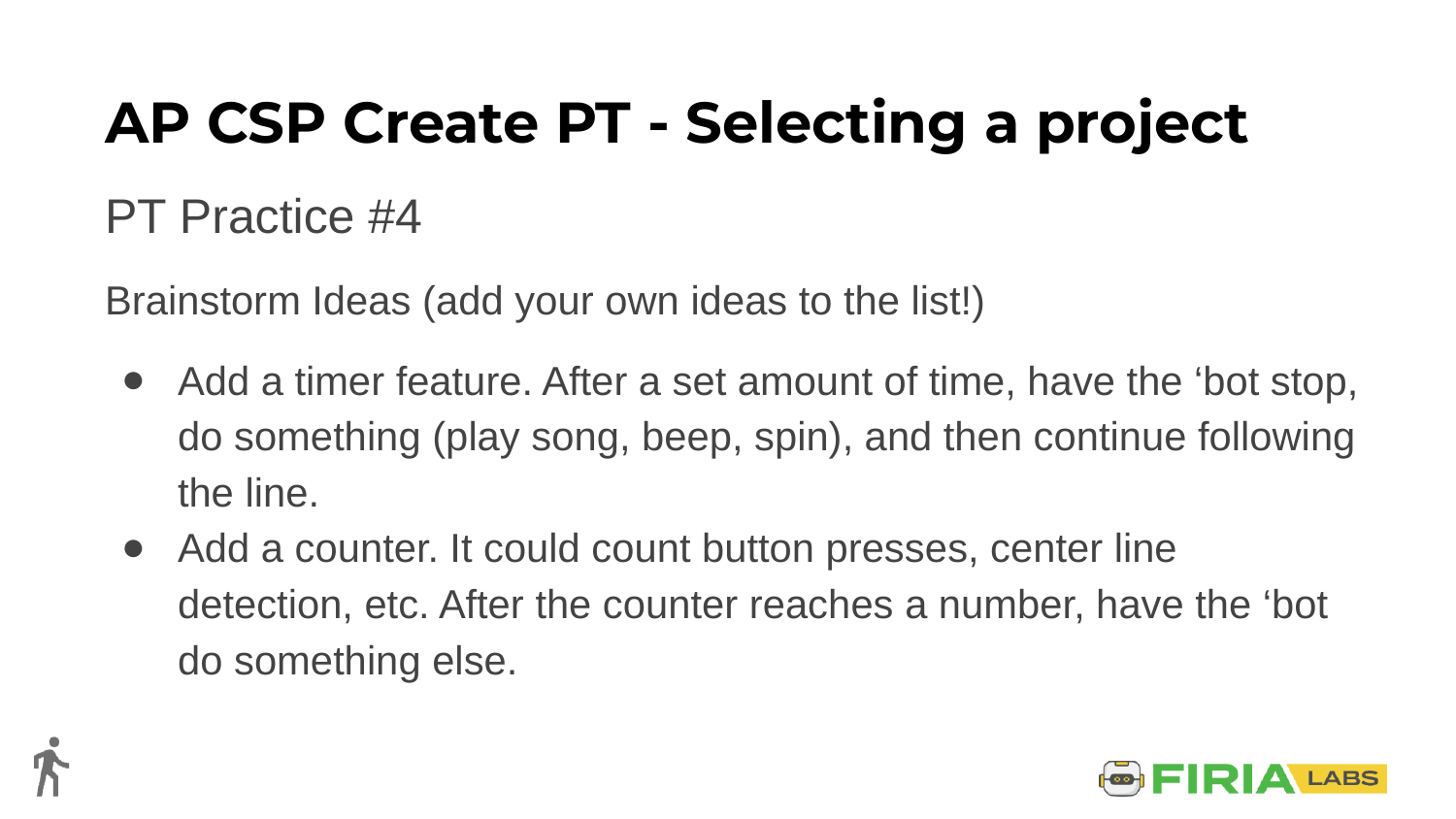

# AP CSP Create PT - Selecting a project

PT Practice #4
Brainstorm Ideas (add your own ideas to the list!)
Add a timer feature. After a set amount of time, have the ‘bot stop, do something (play song, beep, spin), and then continue following the line.
Add a counter. It could count button presses, center line detection, etc. After the counter reaches a number, have the ‘bot do something else.